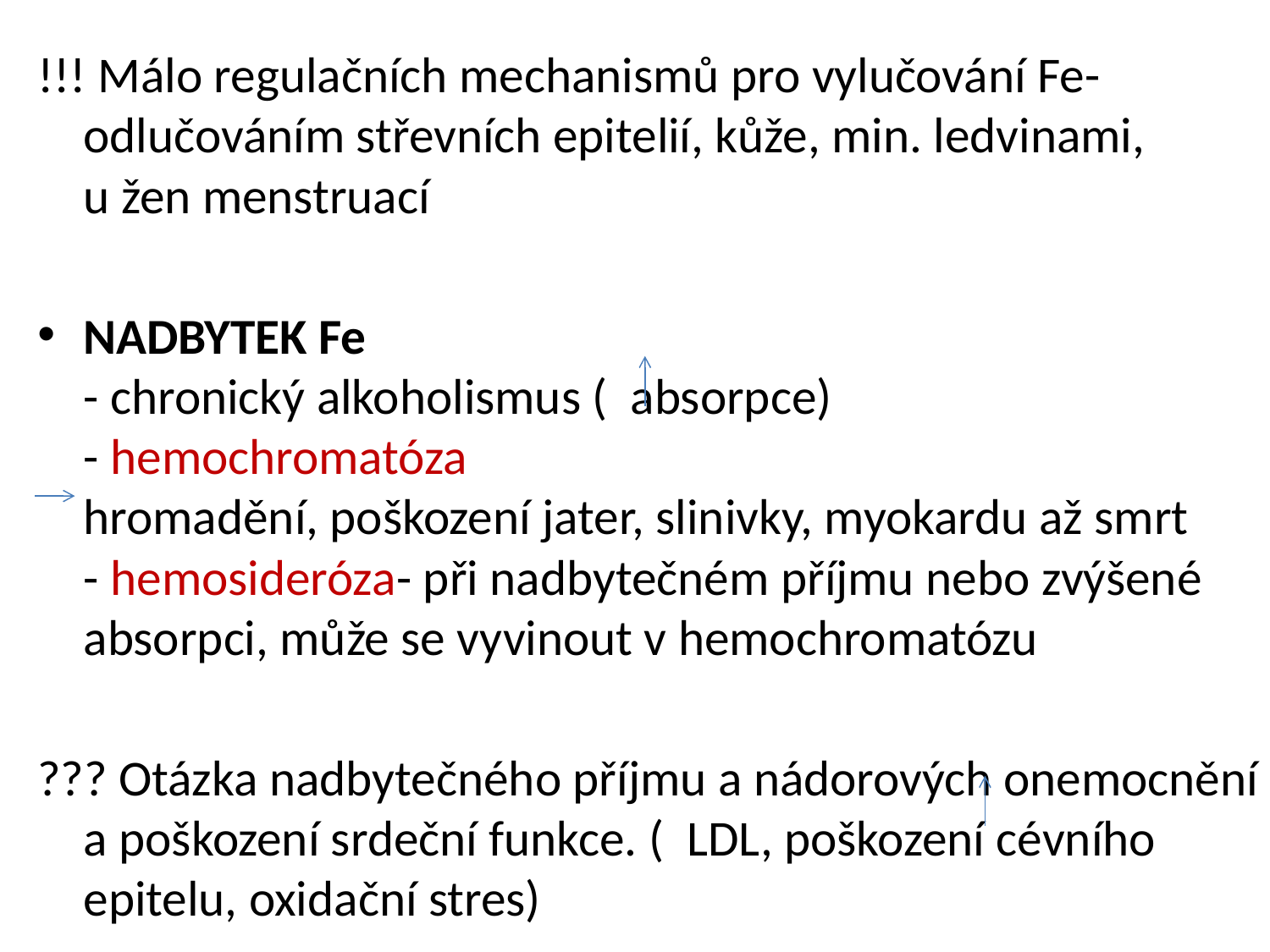

!!! Málo regulačních mechanismů pro vylučování Fe-odlučováním střevních epitelií, kůže, min. ledvinami,
u žen menstruací

NADBYTEK Fe
- chronický alkoholismus (  absorpce)
- hemochromatóza
hromadění, poškození jater, slinivky, myokardu až smrt
- hemosideróza- při nadbytečném příjmu nebo zvýšené absorpci, může se vyvinout v hemochromatózu

??? Otázka nadbytečného příjmu a nádorových onemocnění a poškození srdeční funkce. (  LDL, poškození cévního epitelu, oxidační stres)